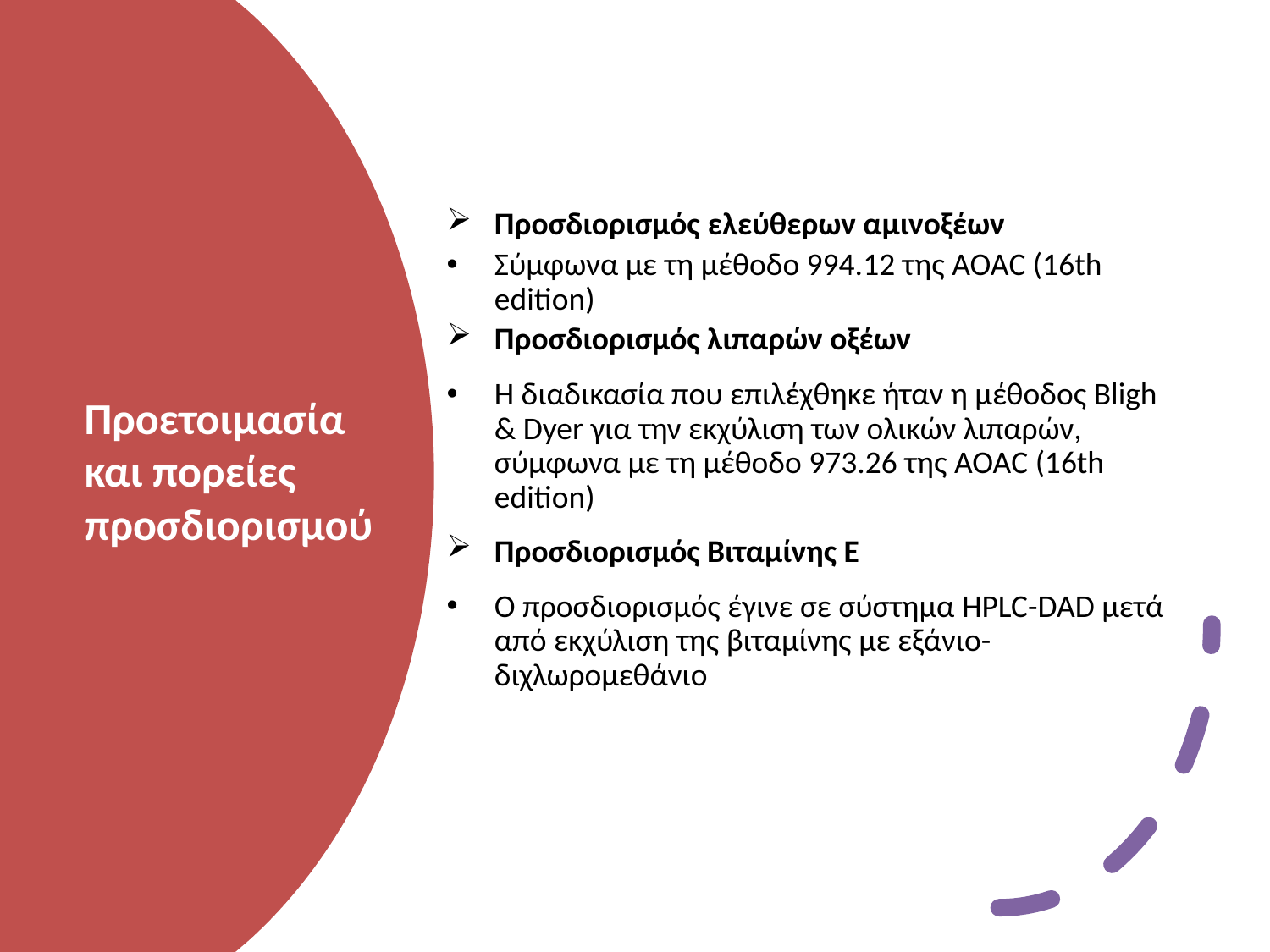

Προσδιορισμός ελεύθερων αμινοξέων
Σύμφωνα με τη μέθοδο 994.12 της AOAC (16th edition)
Προσδιορισμός λιπαρών οξέων
Η διαδικασία που επιλέχθηκε ήταν η μέθοδος Bligh & Dyer για την εκχύλιση των ολικών λιπαρών, σύμφωνα με τη μέθοδο 973.26 της AOAC (16th edition)
Προσδιορισμός Βιταμίνης Ε
Ο προσδιορισμός έγινε σε σύστημα HPLC-DAD μετά από εκχύλιση της βιταμίνης με εξάνιο-διχλωρομεθάνιο

# Προετοιμασία και πορείες προσδιορισμού